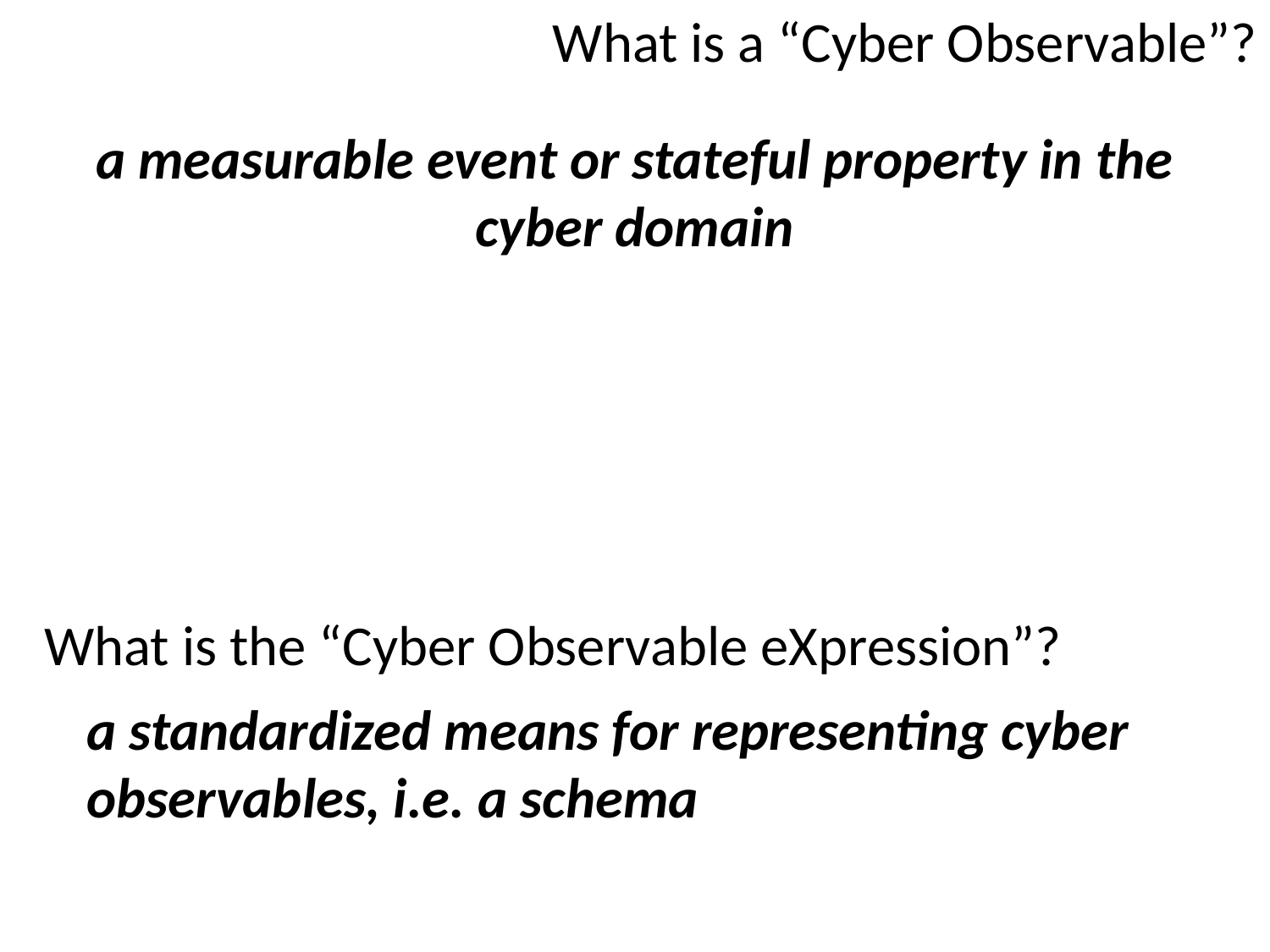

What is a “Cyber Observable”?
a measurable event or stateful property in the cyber domain
What is the “Cyber Observable eXpression”?
a standardized means for representing cyber observables, i.e. a schema